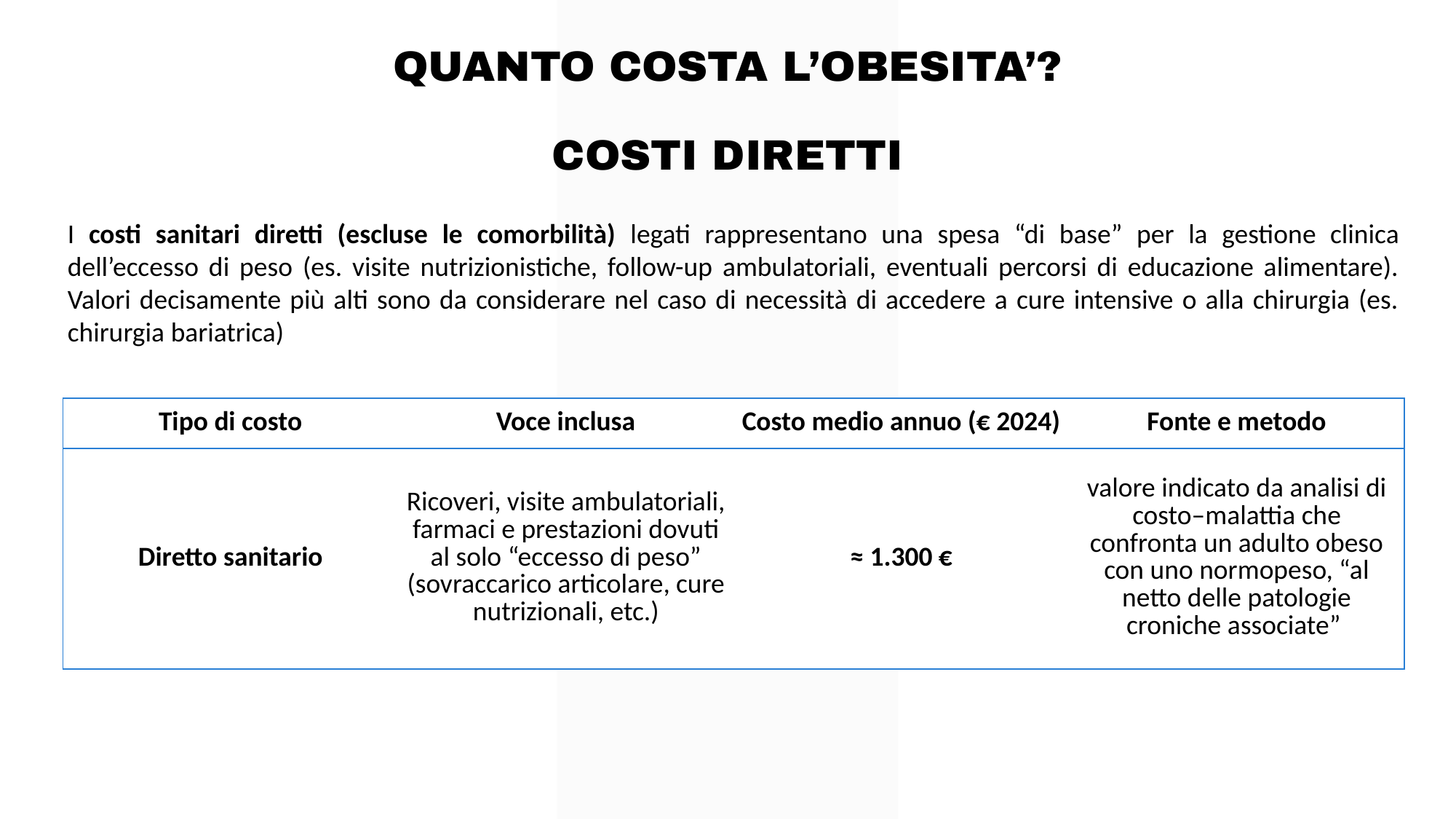

QUANTO COSTA L’OBESITA’?
COSTI DIRETTI
I costi sanitari diretti (escluse le comorbilità) legati rappresentano una spesa “di base” per la gestione clinica dell’eccesso di peso (es. visite nutrizionistiche, follow-up ambulatoriali, eventuali percorsi di educazione alimentare). Valori decisamente più alti sono da considerare nel caso di necessità di accedere a cure intensive o alla chirurgia (es. chirurgia bariatrica)
| Tipo di costo | Voce inclusa | Costo medio annuo (€ 2024) | Fonte e metodo |
| --- | --- | --- | --- |
| Diretto sanitario | Ricoveri, visite ambulatoriali, farmaci e prestazioni dovuti al solo “eccesso di peso” (sovraccarico articolare, cure nutrizionali, etc.) | ≈ 1.300 € | valore indicato da analisi di costo–malattia che confronta un adulto obeso con uno normopeso, “al netto delle patologie croniche associate” |